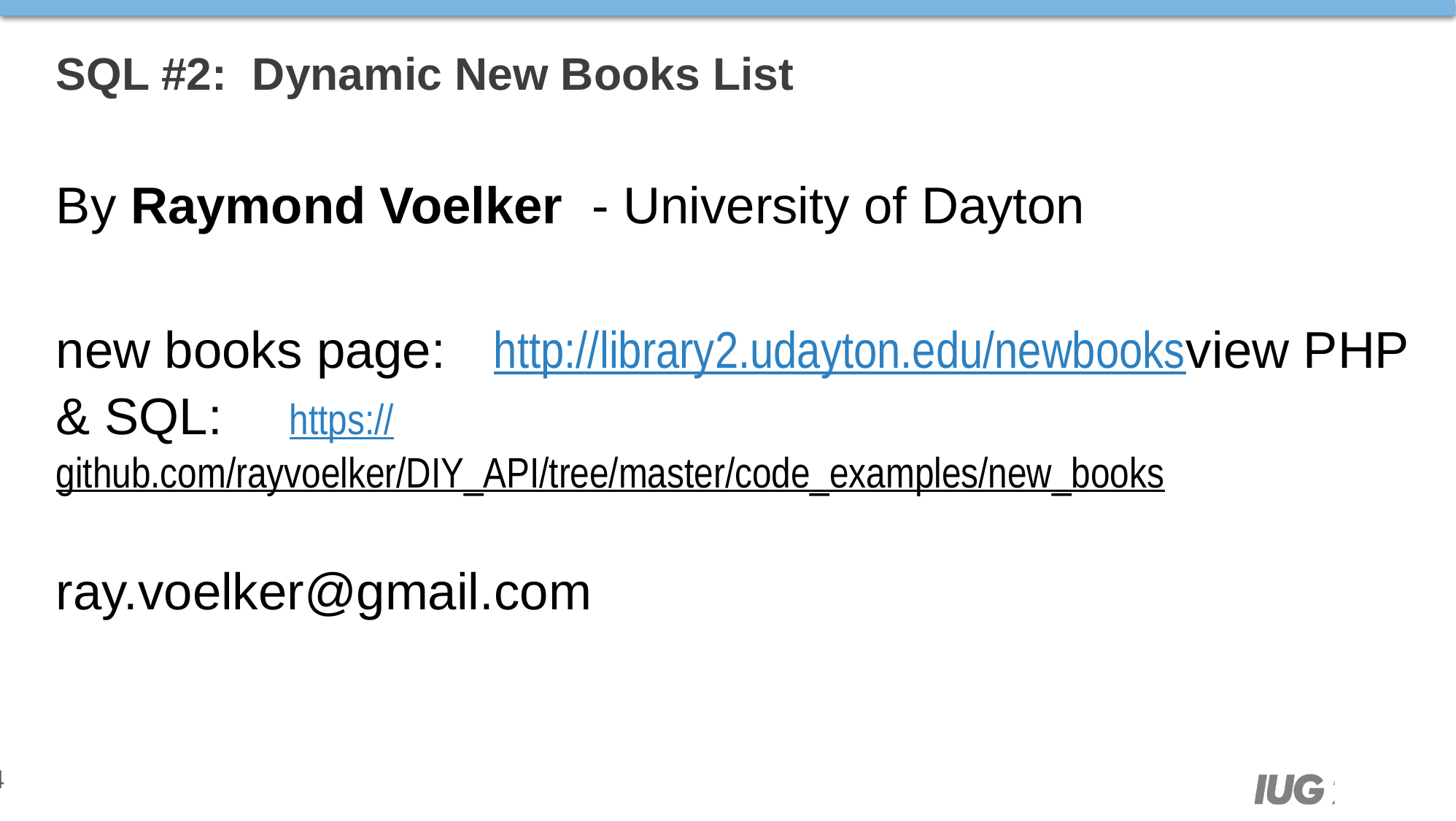

# SQL #2:  Dynamic New Books List
By Raymond Voelker  - University of Dayton
new books page: 	http://library2.udayton.edu/newbooks
view PHP & SQL:  	 https://github.com/rayvoelker/DIY_API/tree/master/code_examples/new_books
ray.voelker@gmail.com